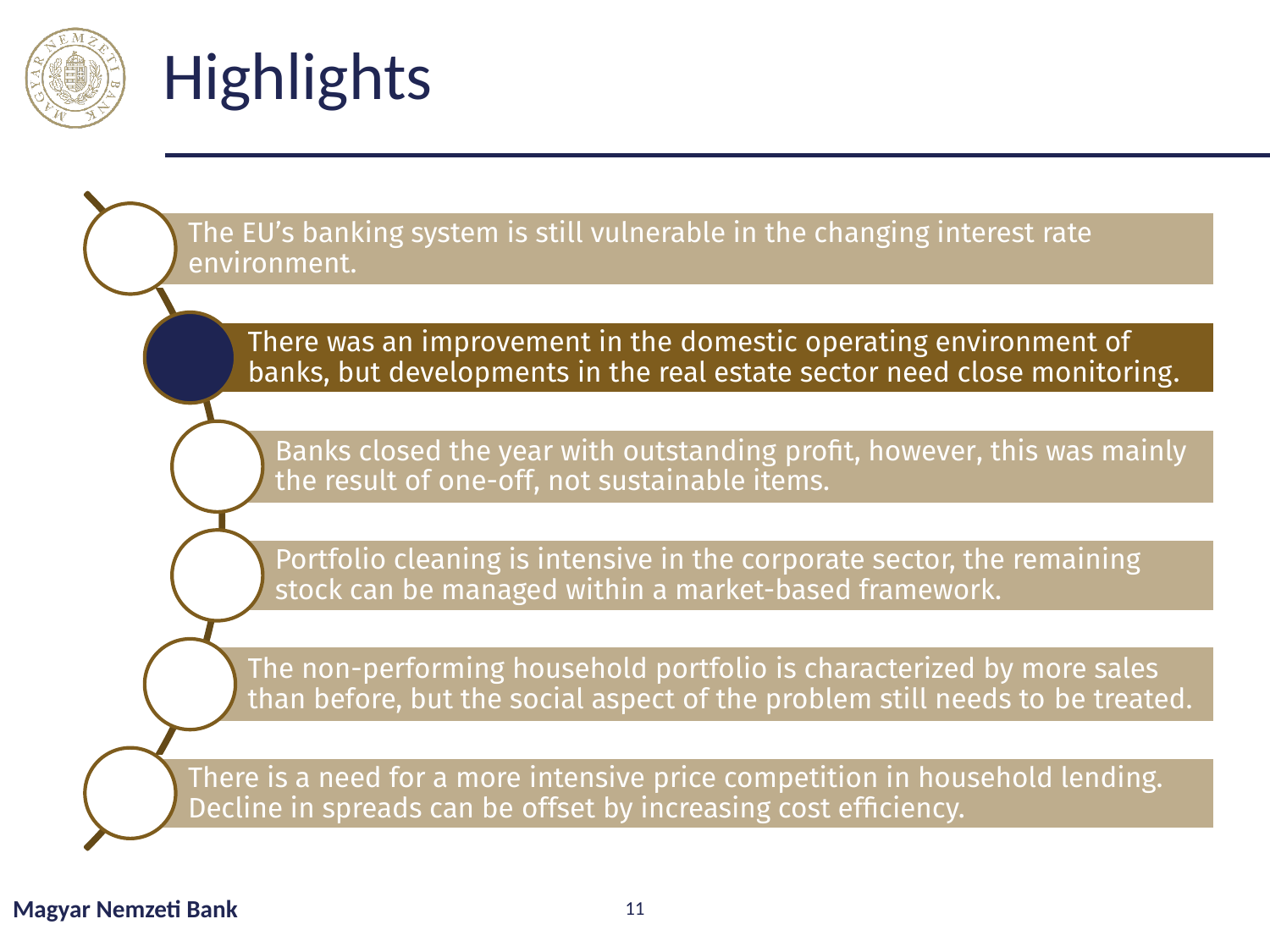

# Highlights
The EU’s banking system is still vulnerable in the changing interest rate environment.
There was an improvement in the domestic operating environment of banks, but developments in the real estate sector need close monitoring.
Banks closed the year with outstanding profit, however, this was mainly the result of one-off, not sustainable items.
Portfolio cleaning is intensive in the corporate sector, the remaining stock can be managed within a market-based framework.
The non-performing household portfolio is characterized by more sales than before, but the social aspect of the problem still needs to be treated.
There is a need for a more intensive price competition in household lending. Decline in spreads can be offset by increasing cost efficiency.

Magyar Nemzeti Bank
11